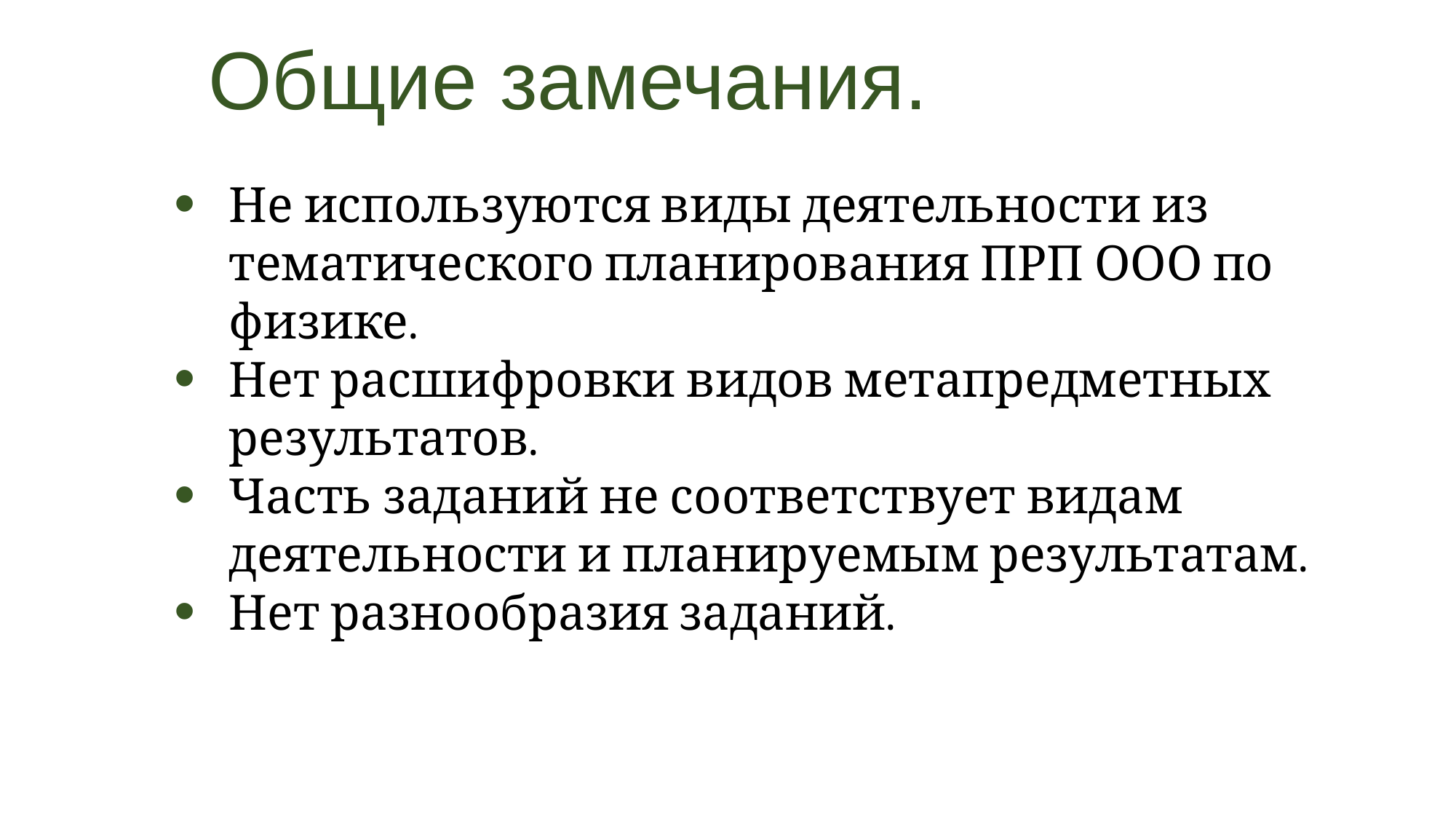

Общие замечания.
Не используются виды деятельности из тематического планирования ПРП ООО по физике.
Нет расшифровки видов метапредметных результатов.
Часть заданий не соответствует видам деятельности и планируемым результатам.
Нет разнообразия заданий.